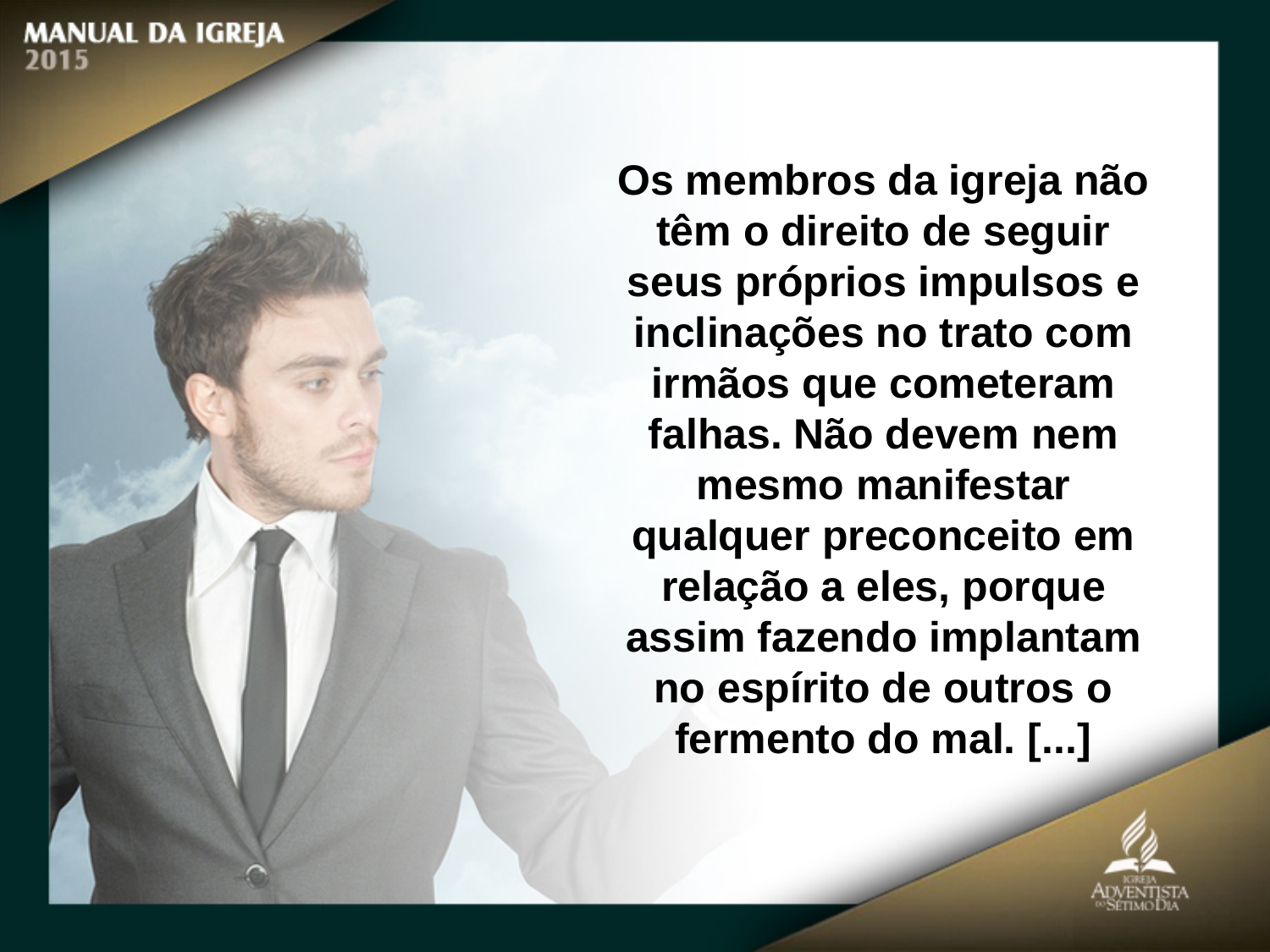

Os membros da igreja não têm o direito de seguir seus próprios impulsos e inclinações no trato com irmãos que cometeram
falhas. Não devem nem mesmo manifestar qualquer preconceito em relação a eles, porque assim fazendo implantam no espírito de outros o fermento do mal. [...]